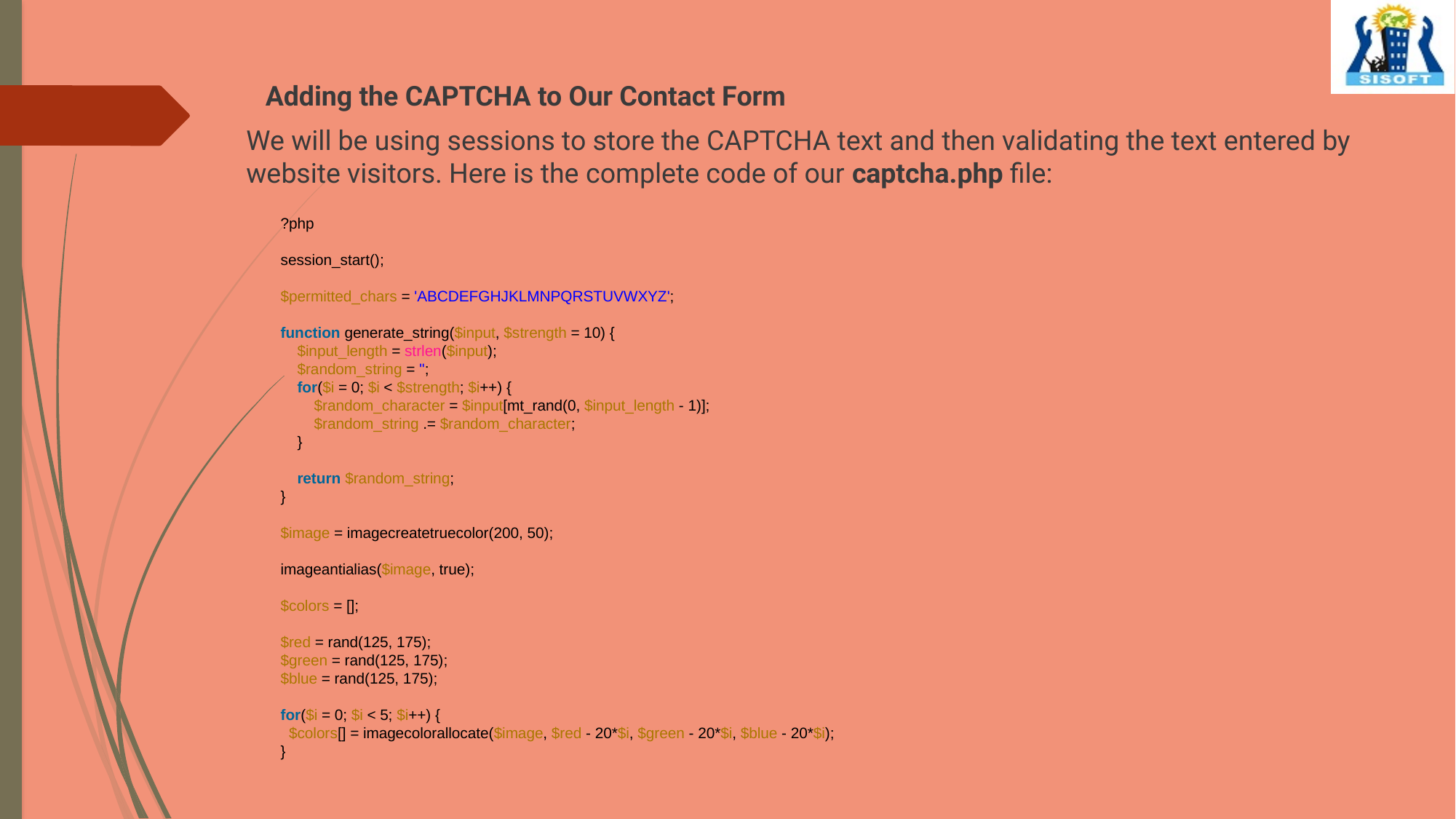

Adding the CAPTCHA to Our Contact Form
We will be using sessions to store the CAPTCHA text and then validating the text entered by website visitors. Here is the complete code of our captcha.php file:
?php

session_start();

$permitted_chars = 'ABCDEFGHJKLMNPQRSTUVWXYZ';

function generate_string($input, $strength = 10) {
    $input_length = strlen($input);
    $random_string = '';
    for($i = 0; $i < $strength; $i++) {
        $random_character = $input[mt_rand(0, $input_length - 1)];
        $random_string .= $random_character;
    }

    return $random_string;
}

$image = imagecreatetruecolor(200, 50);

imageantialias($image, true);

$colors = [];

$red = rand(125, 175);
$green = rand(125, 175);
$blue = rand(125, 175);

for($i = 0; $i < 5; $i++) {
  $colors[] = imagecolorallocate($image, $red - 20*$i, $green - 20*$i, $blue - 20*$i);
}